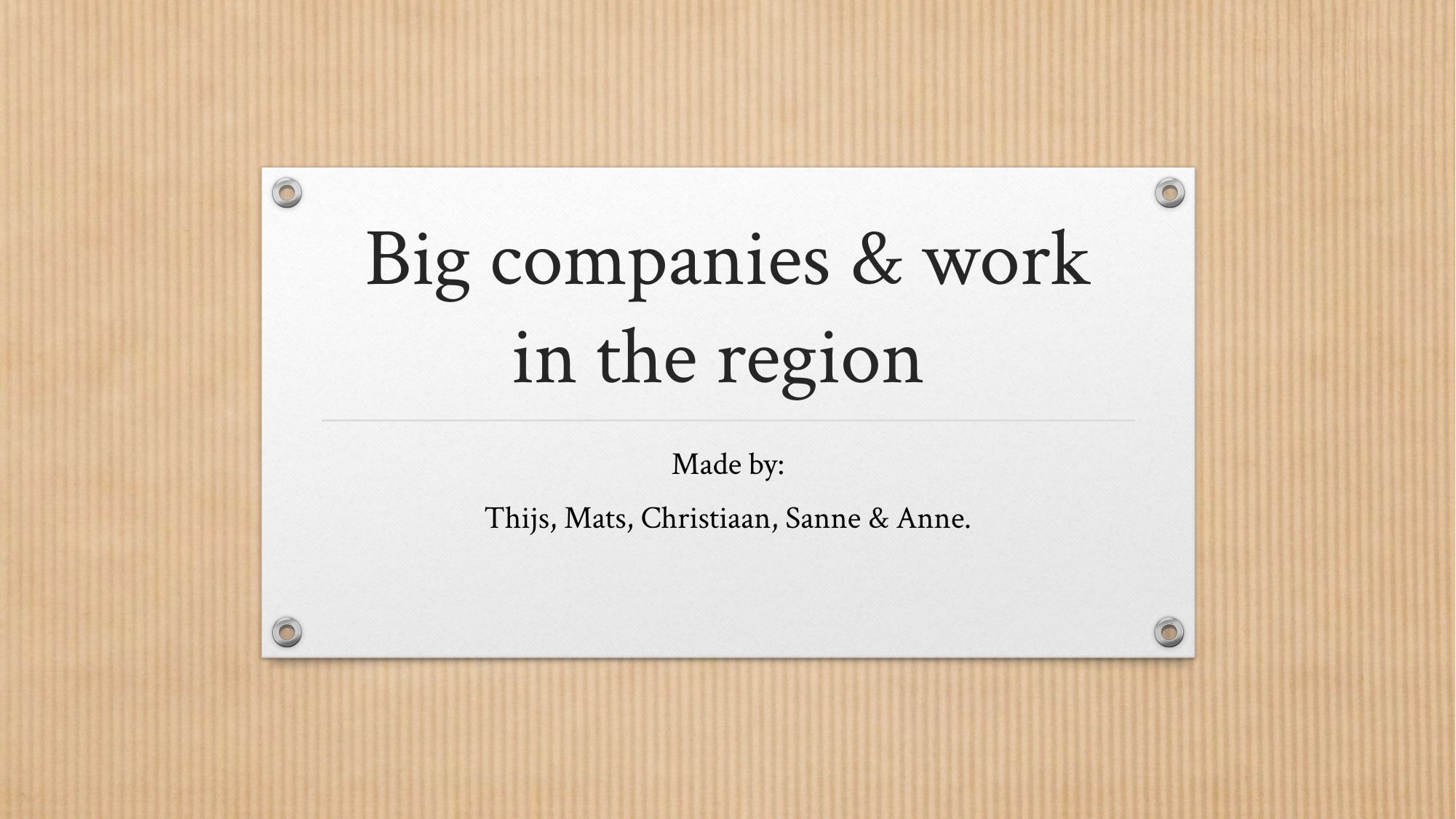

# Big companies & work in the region
Made by:
Thijs, Mats, Christiaan, Sanne & Anne.